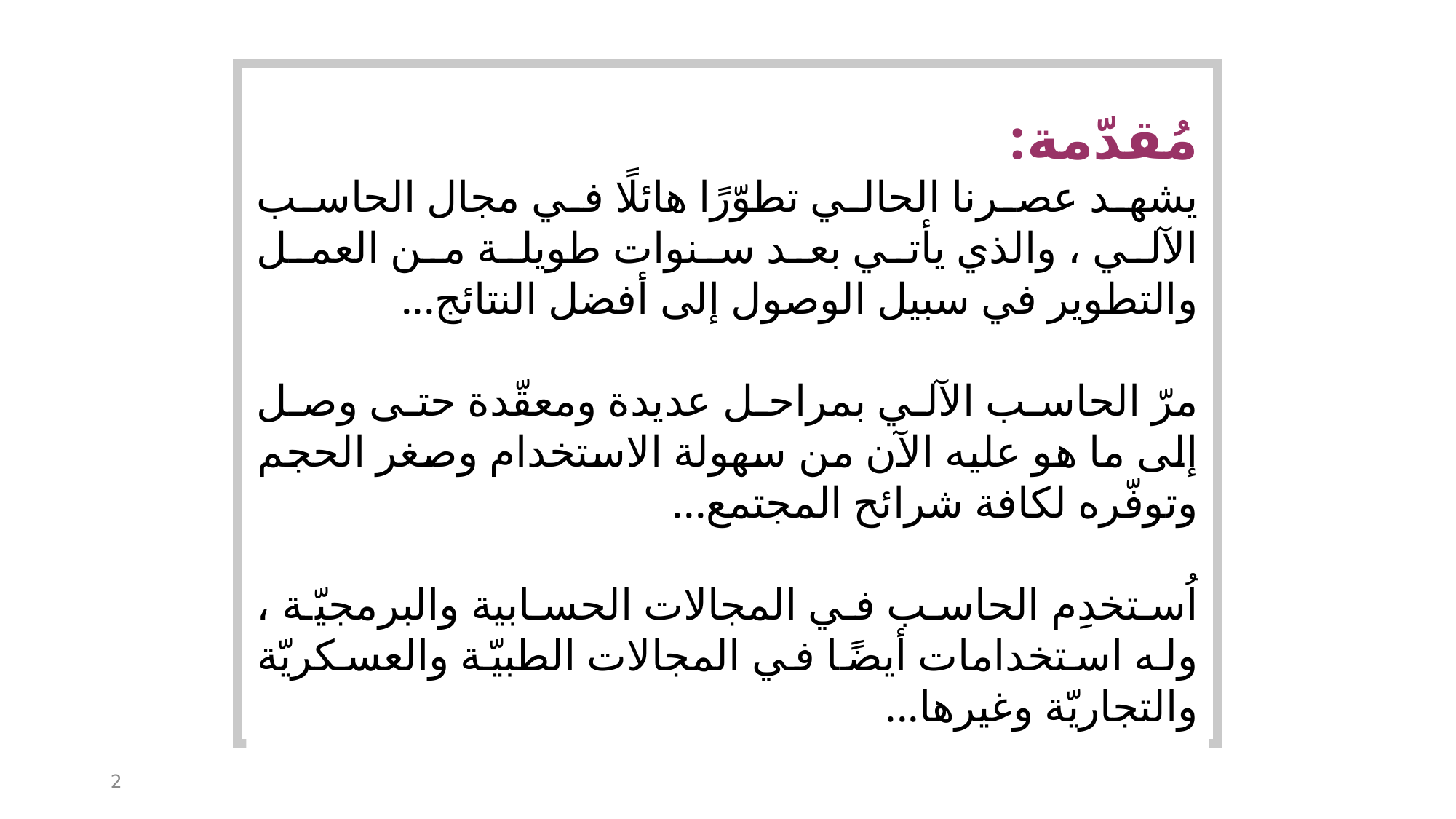

مُقدّمة:
يشهد عصرنا الحالي تطوّرًا هائلًا في مجال الحاسب الآلي ، والذي يأتي بعد سنوات طويلة من العمل والتطوير في سبيل الوصول إلى أفضل النتائج...

مرّ الحاسب الآلي بمراحل عديدة ومعقّدة حتى وصل إلى ما هو عليه الآن من سهولة الاستخدام وصغر الحجم وتوفّره لكافة شرائح المجتمع...

اُستخدِم الحاسب في المجالات الحسابية والبرمجيّة ، وله استخدامات أيضًا في المجالات الطبيّة والعسكريّة والتجاريّة وغيرها...

2
قسم الحاسبات -كلية التربية الاساسية